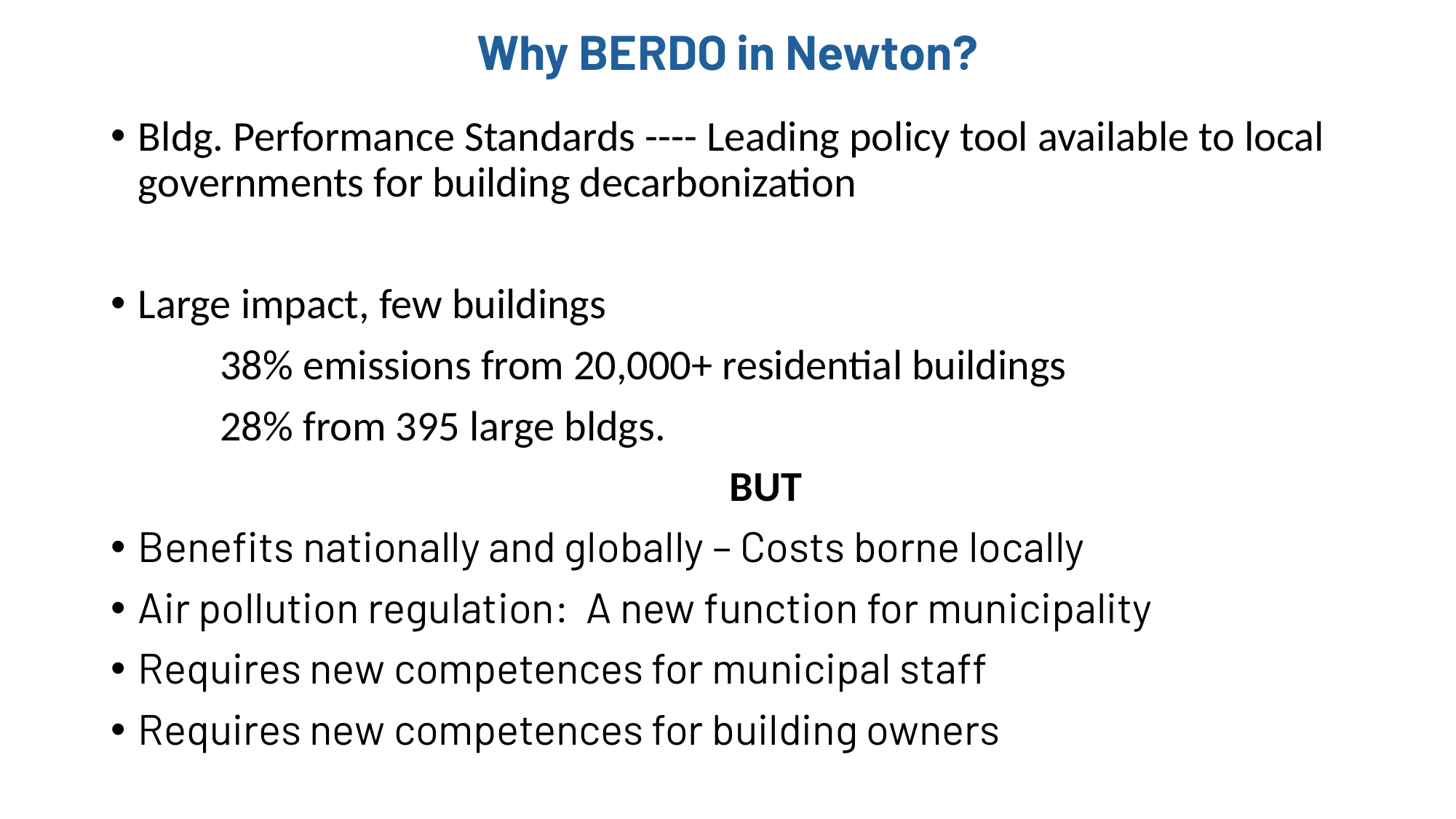

# Why BERDO in Newton?
Bldg. Performance Standards ---- Leading policy tool available to local governments for building decarbonization

Large impact, few buildings
	38% emissions from 20,000+ residential buildings
	28% from 395 large bldgs.
BUT
Benefits nationally and globally – Costs borne locally
Air pollution regulation:  A new function for municipality
Requires new competences for municipal staff
Requires new competences for building owners